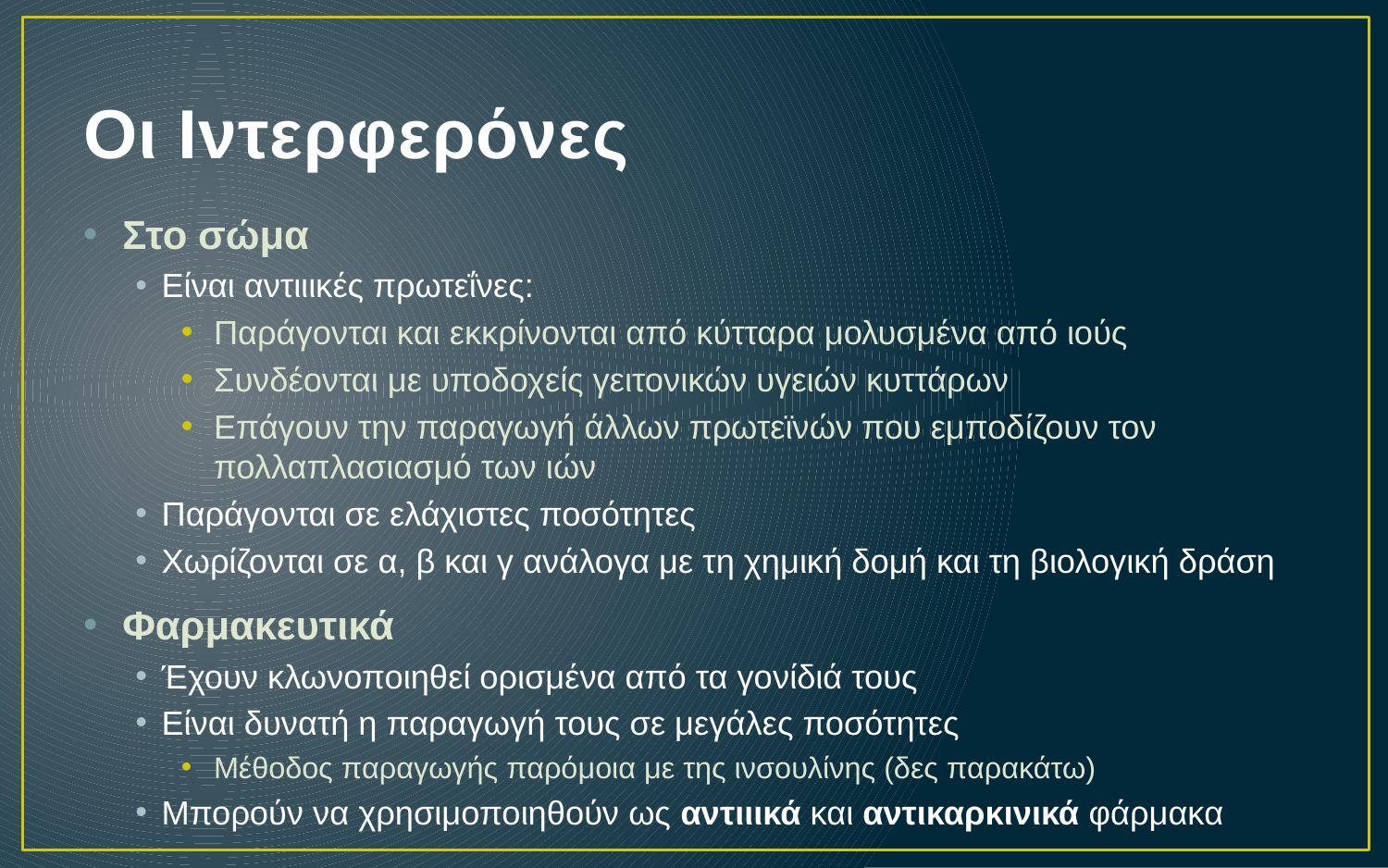

# Οι Ιντερφερόνες
Στο σώμα
Είναι αντιιικές πρωτεΐνες:
Παράγονται και εκκρίνονται από κύτταρα μολυσμένα από ιούς
Συνδέονται με υποδοχείς γειτονικών υγειών κυττάρων
Επάγουν την παραγωγή άλλων πρωτεϊνών που εμποδίζουν τον πολλαπλασιασμό των ιών
Παράγονται σε ελάχιστες ποσότητες
Χωρίζονται σε α, β και γ ανάλογα με τη χημική δομή και τη βιολογική δράση
Φαρμακευτικά
Έχουν κλωνοποιηθεί ορισμένα από τα γονίδιά τους
Είναι δυνατή η παραγωγή τους σε μεγάλες ποσότητες
Μέθοδος παραγωγής παρόμοια με της ινσουλίνης (δες παρακάτω)
Μπορούν να χρησιμοποιηθούν ως αντιιικά και αντικαρκινικά φάρμακα